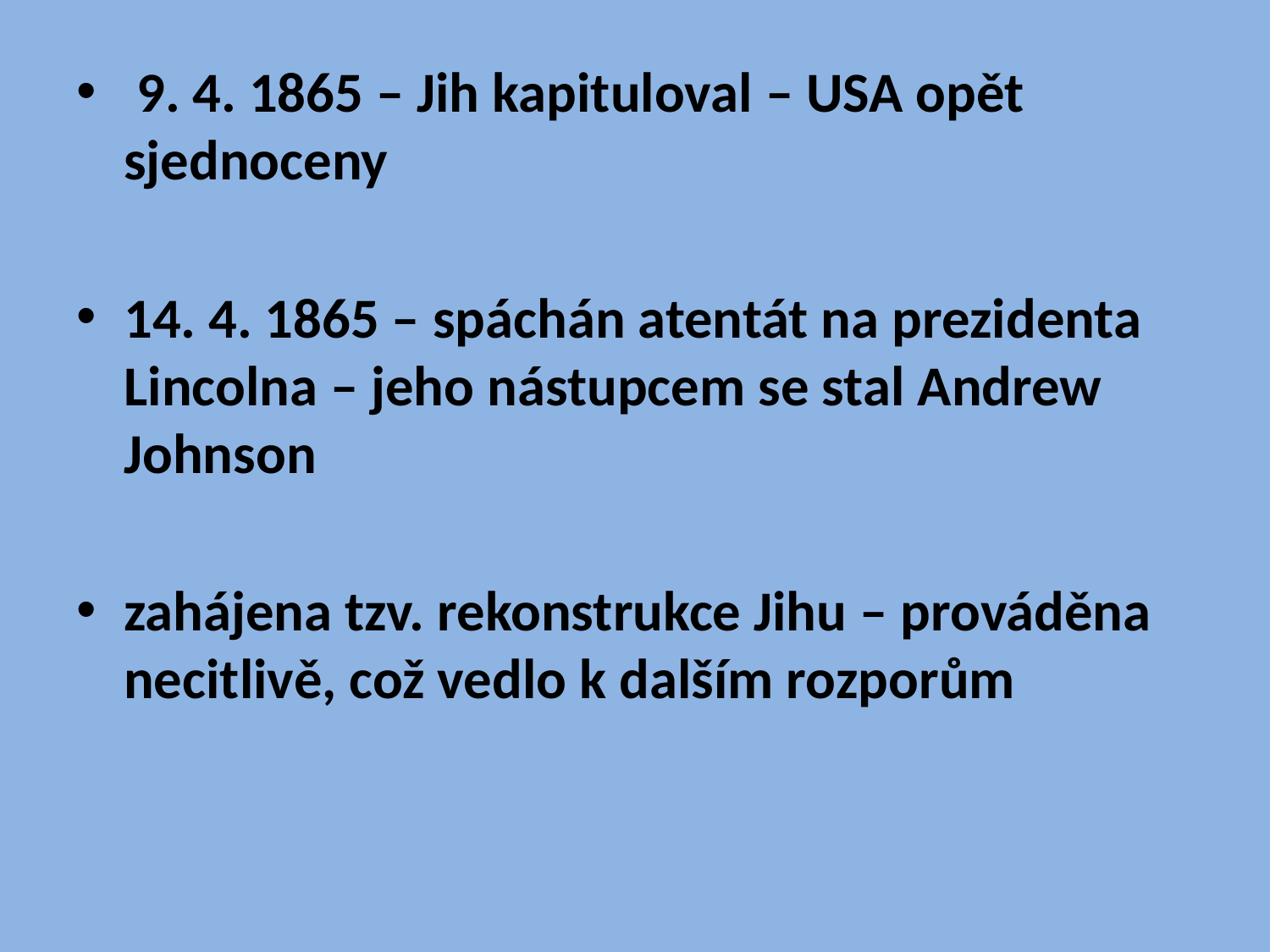

9. 4. 1865 – Jih kapituloval – USA opět sjednoceny

14. 4. 1865 – spáchán atentát na prezidenta Lincolna – jeho nástupcem se stal Andrew Johnson

zahájena tzv. rekonstrukce Jihu – prováděna necitlivě, což vedlo k dalším rozporům